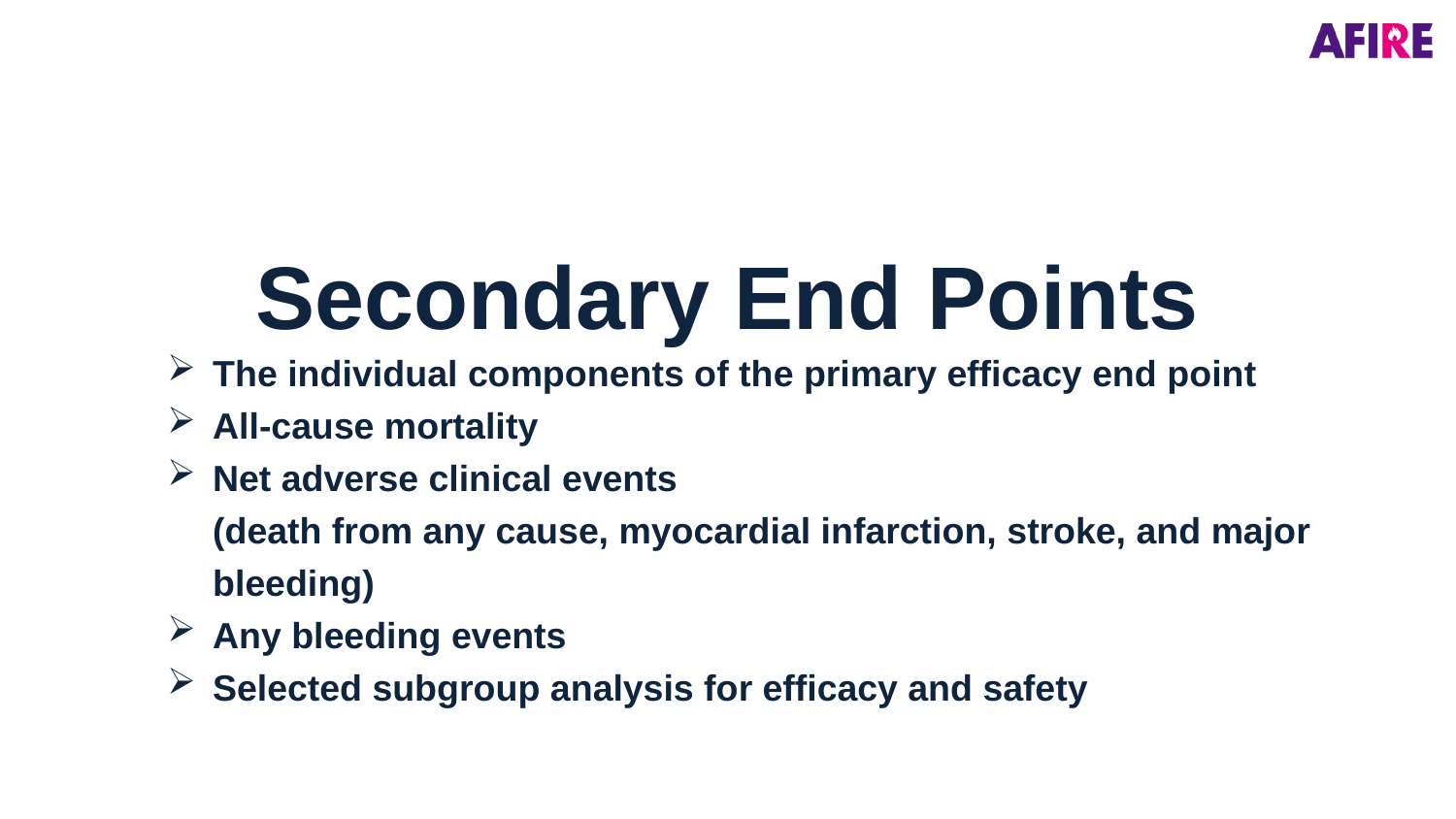

Secondary End Points
The individual components of the primary efficacy end point
All-cause mortality
Net adverse clinical events
(death from any cause, myocardial infarction, stroke, and major bleeding)
Any bleeding events
Selected subgroup analysis for efficacy and safety